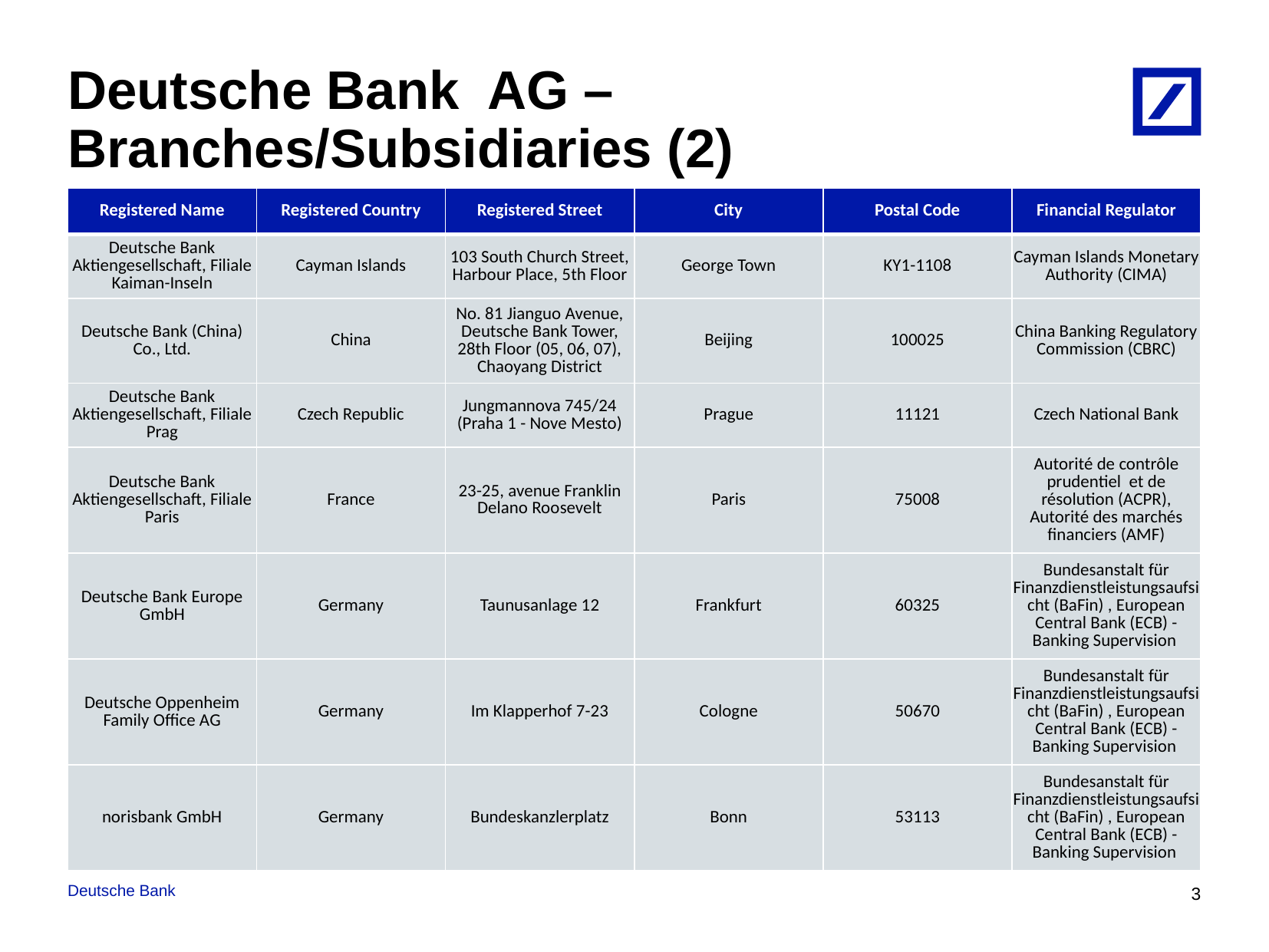

# Deutsche Bank  AG – Branches/Subsidiaries (2)
| Registered Name | Registered Country | Registered Street | City | Postal Code | Financial Regulator |
| --- | --- | --- | --- | --- | --- |
| Deutsche Bank Aktiengesellschaft, Filiale Kaiman-Inseln | Cayman Islands | 103 South Church Street, Harbour Place, 5th Floor | George Town | KY1-1108 | Cayman Islands Monetary Authority (CIMA) |
| Deutsche Bank (China) Co., Ltd. | China | No. 81 Jianguo Avenue, Deutsche Bank Tower, 28th Floor (05, 06, 07), Chaoyang District | Beijing | 100025 | China Banking Regulatory Commission (CBRC) |
| Deutsche Bank Aktiengesellschaft, Filiale Prag | Czech Republic | Jungmannova 745/24 (Praha 1 - Nove Mesto) | Prague | 11121 | Czech National Bank |
| Deutsche Bank Aktiengesellschaft, Filiale Paris | France | 23-25, avenue Franklin Delano Roosevelt | Paris | 75008 | Autorité de contrôle prudentiel et de résolution (ACPR), Autorité des marchés financiers (AMF) |
| Deutsche Bank Europe GmbH | Germany | Taunusanlage 12 | Frankfurt | 60325 | Bundesanstalt für Finanzdienstleistungsaufsicht (BaFin) , European Central Bank (ECB) - Banking Supervision |
| Deutsche Oppenheim Family Office AG | Germany | Im Klapperhof 7-23 | Cologne | 50670 | Bundesanstalt für Finanzdienstleistungsaufsicht (BaFin) , European Central Bank (ECB) - Banking Supervision |
| norisbank GmbH | Germany | Bundeskanzlerplatz | Bonn | 53113 | Bundesanstalt für Finanzdienstleistungsaufsicht (BaFin) , European Central Bank (ECB) - Banking Supervision |
3